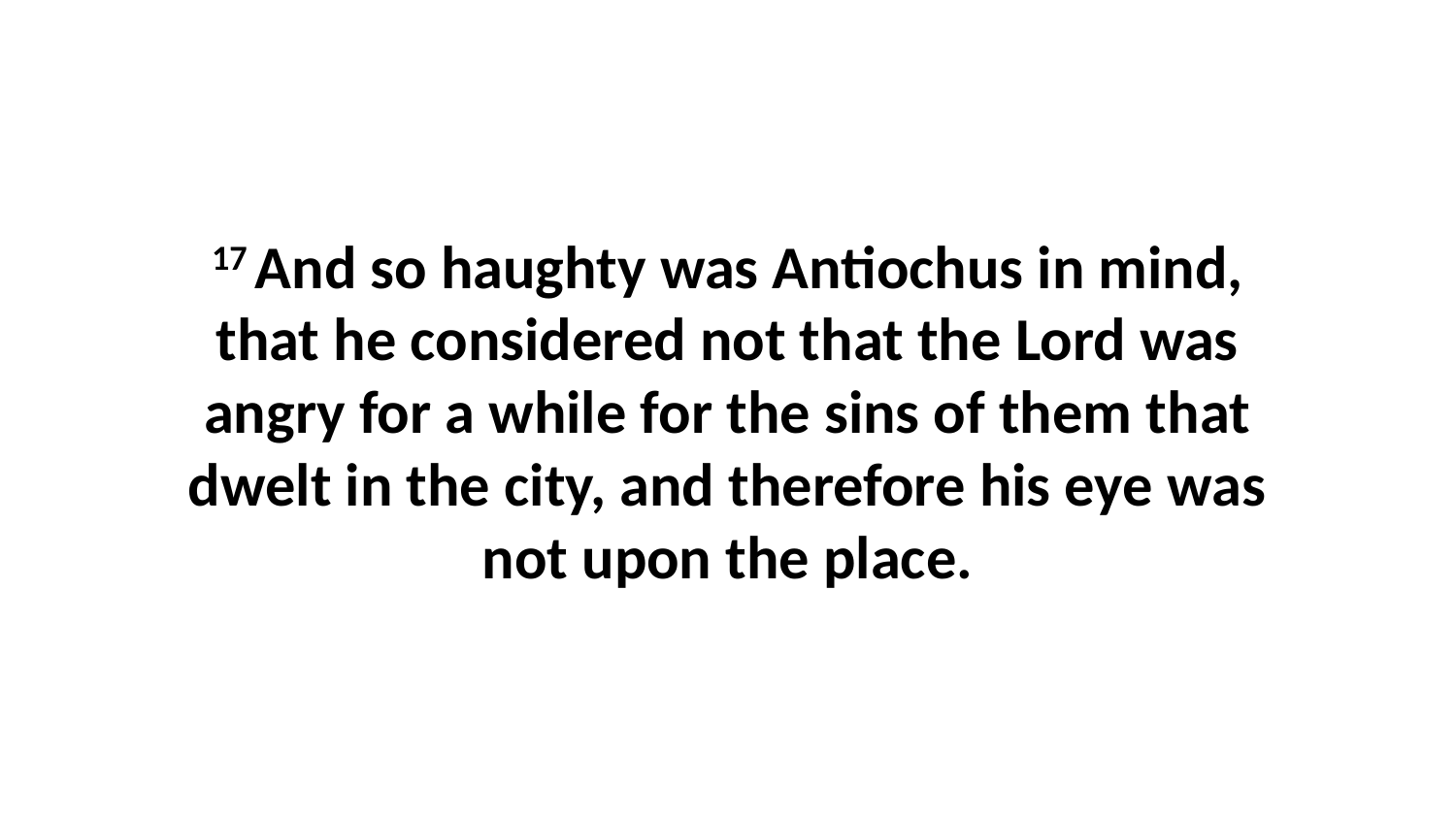

17 And so haughty was Antiochus in mind, that he considered not that the Lord was angry for a while for the sins of them that dwelt in the city, and therefore his eye was not upon the place.